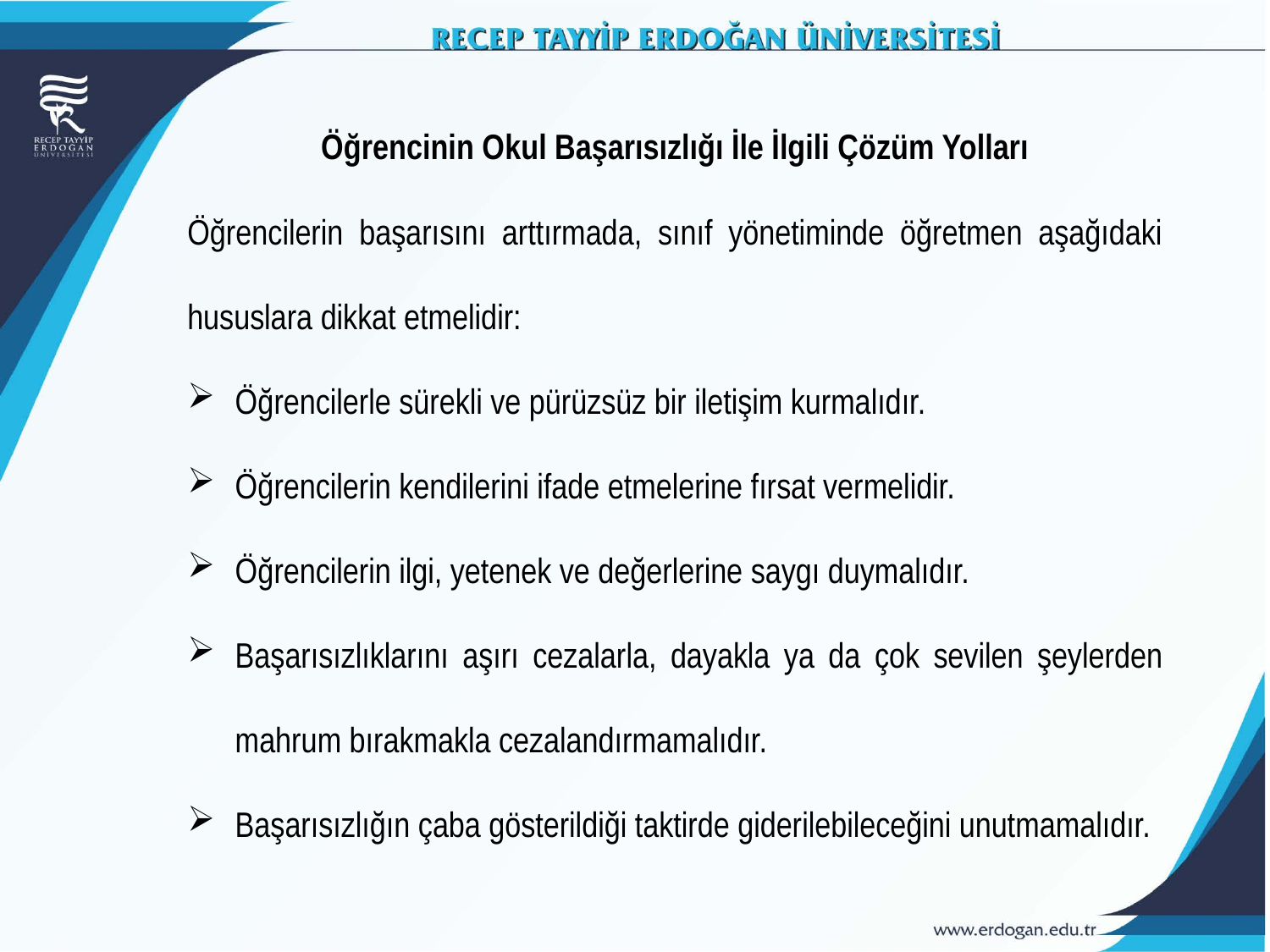

Öğrencinin Okul Başarısızlığı İle İlgili Çözüm Yolları
Öğrencilerin başarısını arttırmada, sınıf yönetiminde öğretmen aşağıdaki hususlara dikkat etmelidir:
Öğrencilerle sürekli ve pürüzsüz bir iletişim kurmalıdır.
Öğrencilerin kendilerini ifade etmelerine fırsat vermelidir.
Öğrencilerin ilgi, yetenek ve değerlerine saygı duymalıdır.
Başarısızlıklarını aşırı cezalarla, dayakla ya da çok sevilen şeylerden mahrum bırakmakla cezalandırmamalıdır.
Başarısızlığın çaba gösterildiği taktirde giderilebileceğini unutmamalıdır.